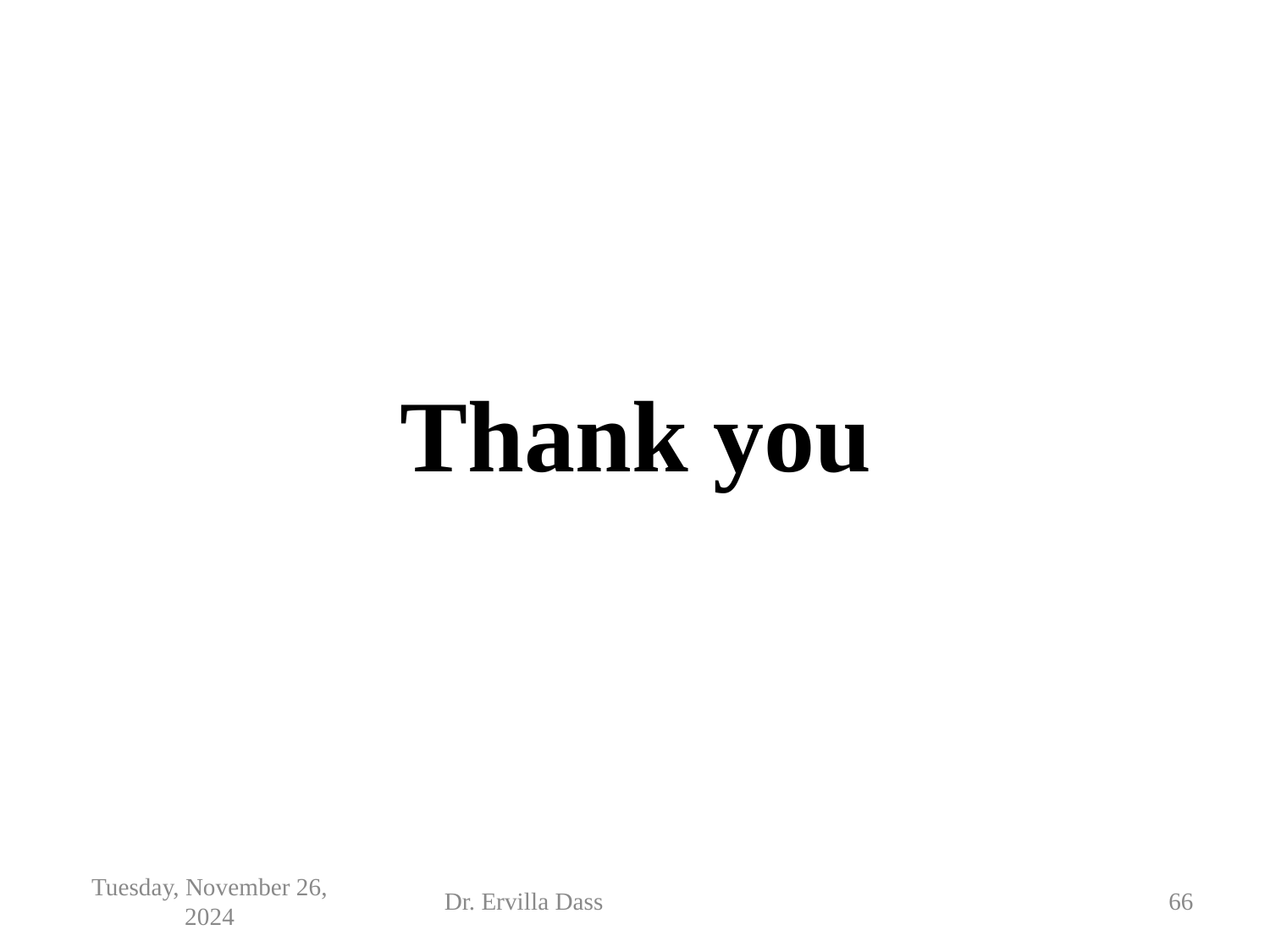

# Thank you
Tuesday, November 26, 2024
Dr. Ervilla Dass
66